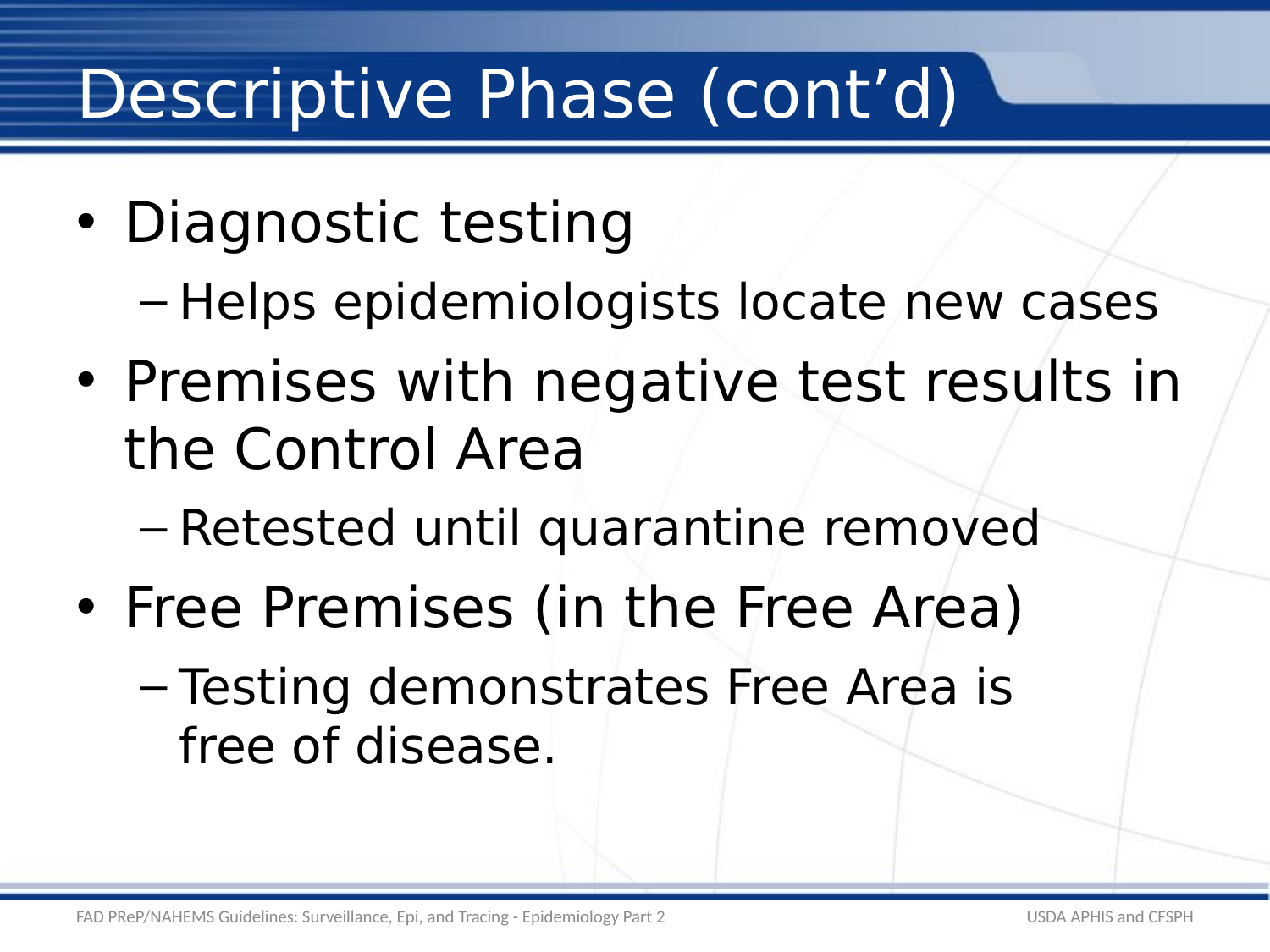

# Descriptive Phase (cont’d)
Diagnostic testing
Helps epidemiologists locate new cases
Premises with negative test results in the Control Area
Retested until quarantine removed
Free Premises (in the Free Area)
Testing demonstrates Free Area is
free of disease.

FAD PReP/NAHEMS Guidelines: Surveillance, Epi, and Tracing - Epidemiology Part 2
USDA APHIS and CFSPH